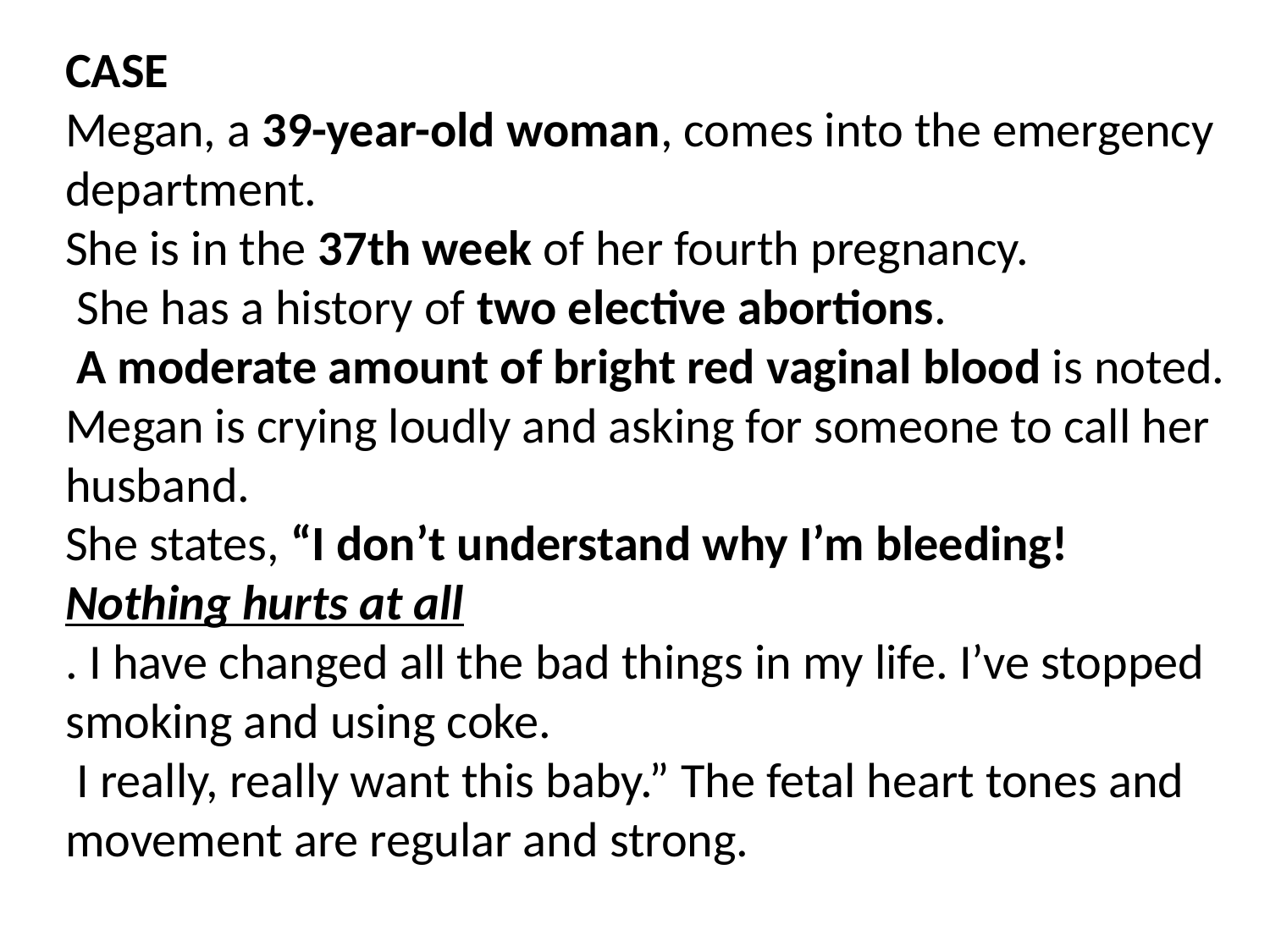

CASE
Megan, a 39-year-old woman, comes into the emergency department.
She is in the 37th week of her fourth pregnancy.
 She has a history of two elective abortions.
 A moderate amount of bright red vaginal blood is noted.
Megan is crying loudly and asking for someone to call her husband.
She states, “I don’t understand why I’m bleeding! Nothing hurts at all
. I have changed all the bad things in my life. I’ve stopped smoking and using coke.
 I really, really want this baby.” The fetal heart tones and movement are regular and strong.